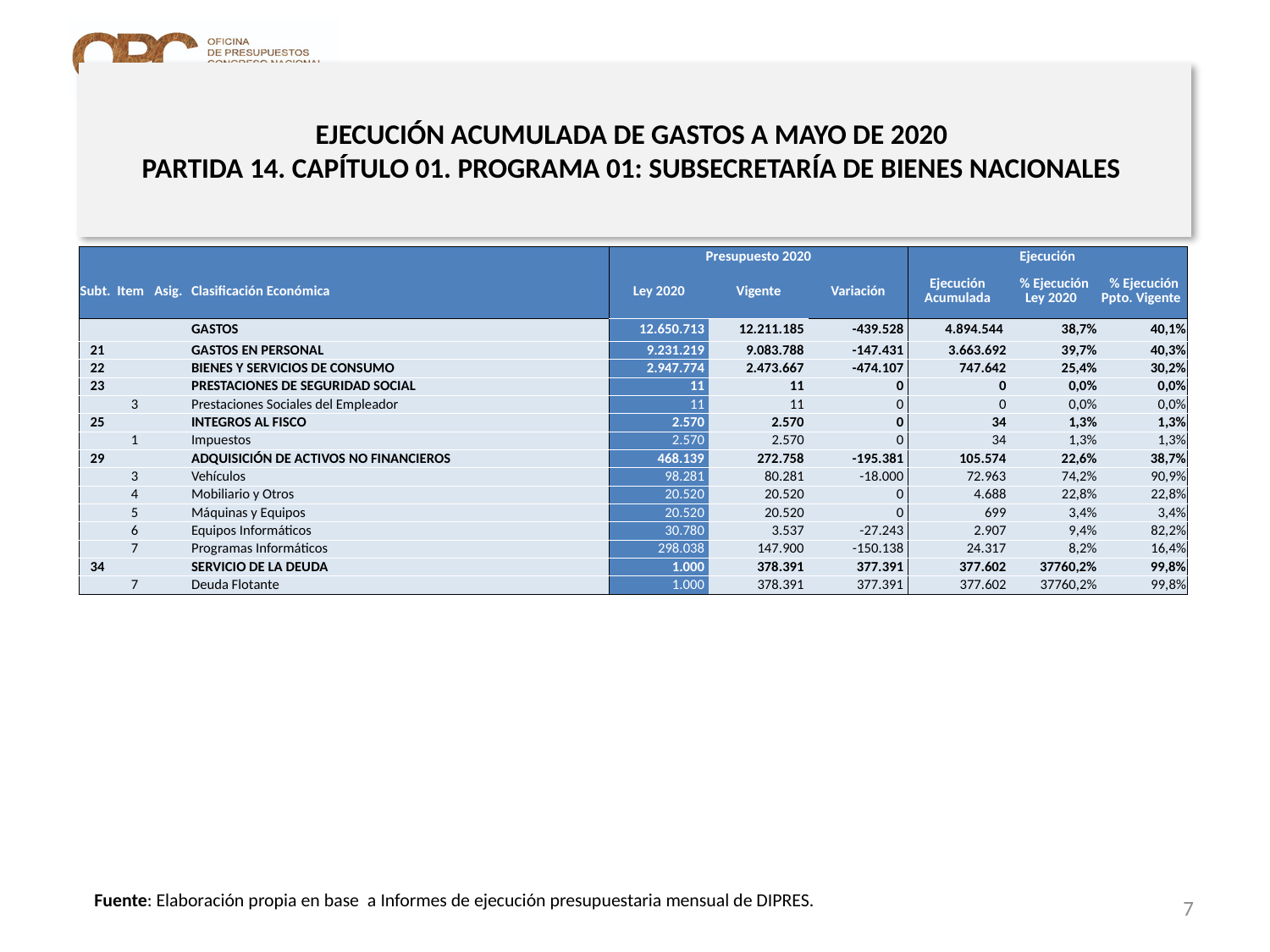

# EJECUCIÓN ACUMULADA DE GASTOS A MAYO DE 2020 PARTIDA 14. CAPÍTULO 01. PROGRAMA 01: SUBSECRETARÍA DE BIENES NACIONALES
en miles de pesos 2020
|  |  |  |  | Presupuesto 2020 |  |  | Ejecución |  |  |
| --- | --- | --- | --- | --- | --- | --- | --- | --- | --- |
| Subt. | Item | Asig. | Clasificación Económica | Ley 2020 | Vigente | Variación | Ejecución Acumulada | % Ejecución Ley 2020 | % Ejecución Ppto. Vigente |
|  |  |  | GASTOS | 12.650.713 | 12.211.185 | -439.528 | 4.894.544 | 38,7% | 40,1% |
| 21 |  |  | GASTOS EN PERSONAL | 9.231.219 | 9.083.788 | -147.431 | 3.663.692 | 39,7% | 40,3% |
| 22 |  |  | BIENES Y SERVICIOS DE CONSUMO | 2.947.774 | 2.473.667 | -474.107 | 747.642 | 25,4% | 30,2% |
| 23 |  |  | PRESTACIONES DE SEGURIDAD SOCIAL | 11 | 11 | 0 | 0 | 0,0% | 0,0% |
|  | 3 |  | Prestaciones Sociales del Empleador | 11 | 11 | 0 | 0 | 0,0% | 0,0% |
| 25 |  |  | INTEGROS AL FISCO | 2.570 | 2.570 | 0 | 34 | 1,3% | 1,3% |
|  | 1 |  | Impuestos | 2.570 | 2.570 | 0 | 34 | 1,3% | 1,3% |
| 29 |  |  | ADQUISICIÓN DE ACTIVOS NO FINANCIEROS | 468.139 | 272.758 | -195.381 | 105.574 | 22,6% | 38,7% |
|  | 3 |  | Vehículos | 98.281 | 80.281 | -18.000 | 72.963 | 74,2% | 90,9% |
|  | 4 |  | Mobiliario y Otros | 20.520 | 20.520 | 0 | 4.688 | 22,8% | 22,8% |
|  | 5 |  | Máquinas y Equipos | 20.520 | 20.520 | 0 | 699 | 3,4% | 3,4% |
|  | 6 |  | Equipos Informáticos | 30.780 | 3.537 | -27.243 | 2.907 | 9,4% | 82,2% |
|  | 7 |  | Programas Informáticos | 298.038 | 147.900 | -150.138 | 24.317 | 8,2% | 16,4% |
| 34 |  |  | SERVICIO DE LA DEUDA | 1.000 | 378.391 | 377.391 | 377.602 | 37760,2% | 99,8% |
|  | 7 |  | Deuda Flotante | 1.000 | 378.391 | 377.391 | 377.602 | 37760,2% | 99,8% |
Fuente: Elaboración propia en base  a Informes de ejecución presupuestaria mensual de DIPRES.
7